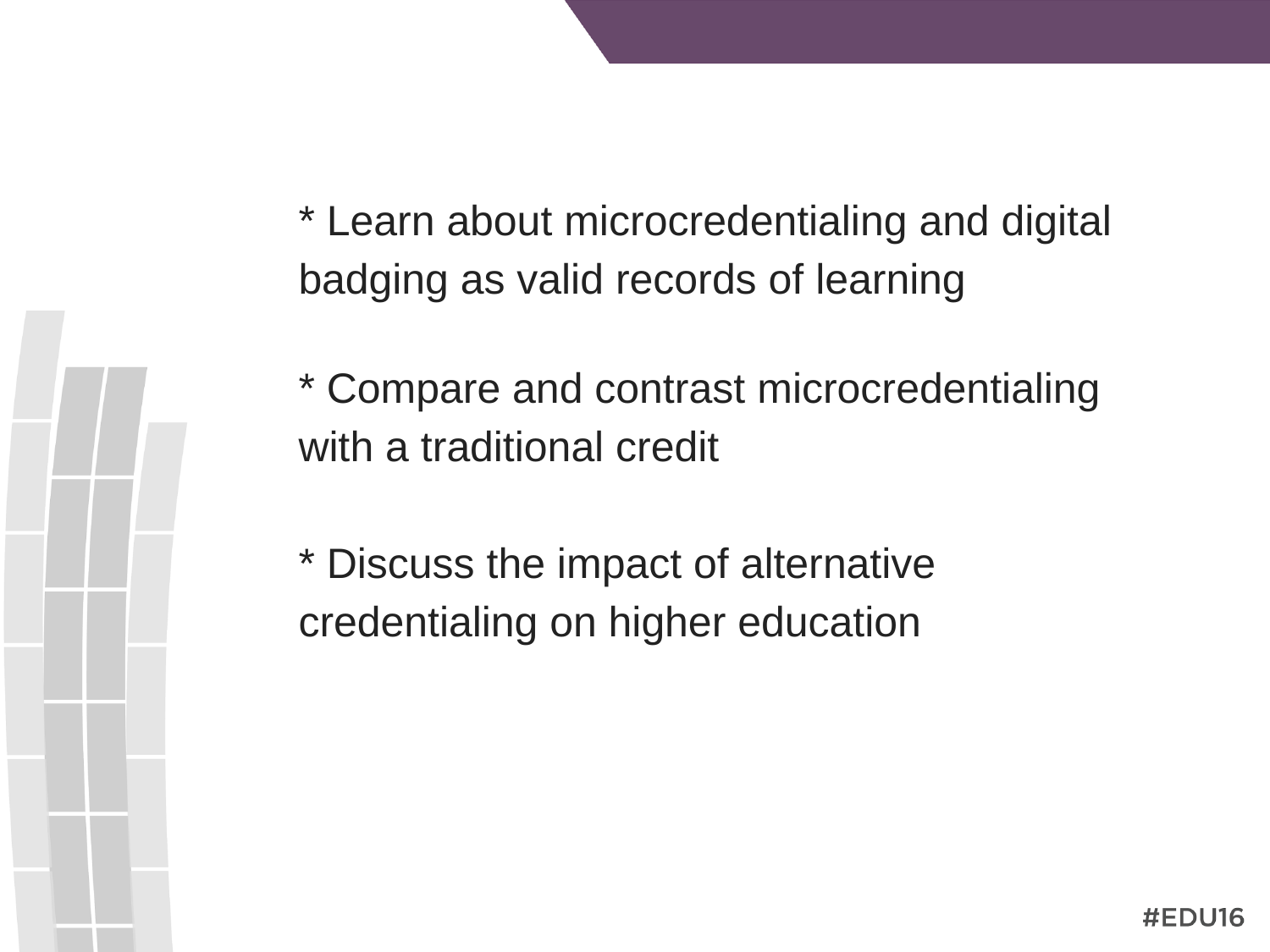

* Learn about microcredentialing and digital badging as valid records of learning
* Compare and contrast microcredentialing with a traditional credit
* Discuss the impact of alternative credentialing on higher education